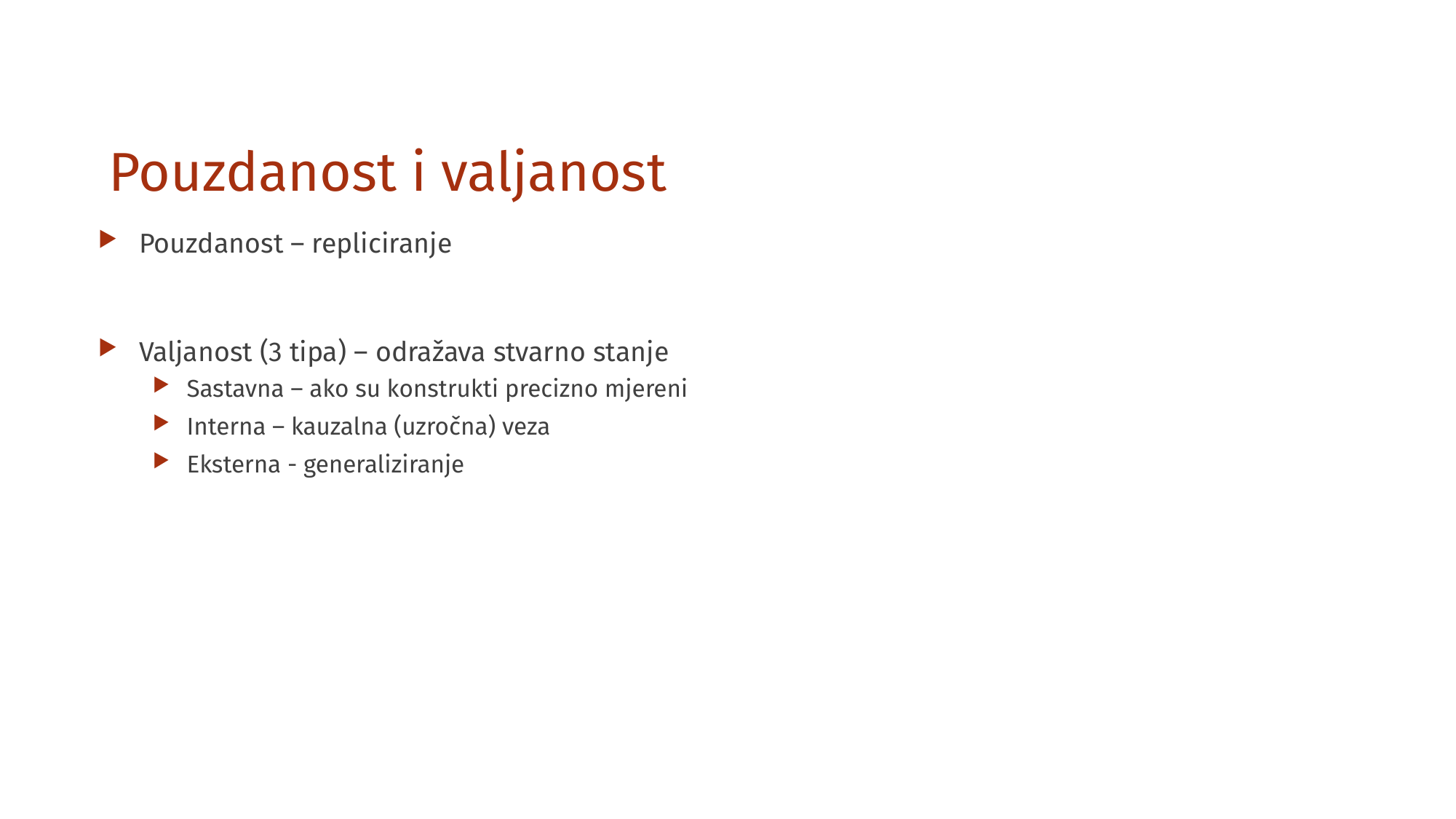

Pouzdanost i valjanost
Pouzdanost – repliciranje

Valjanost (3 tipa) – odražava stvarno stanje
Sastavna – ako su konstrukti precizno mjereni
Interna – kauzalna (uzročna) veza
Eksterna - generaliziranje